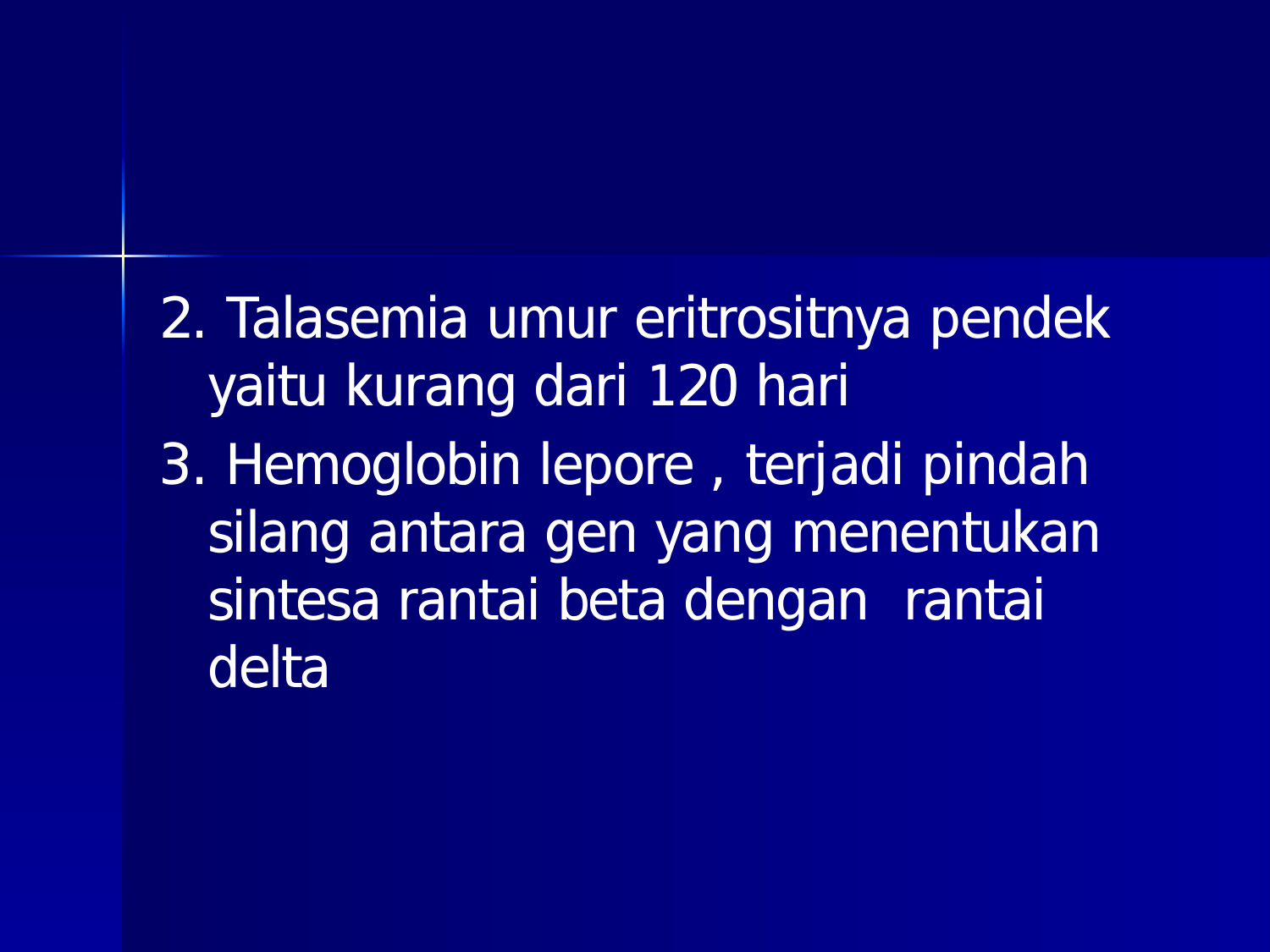

#
2. Talasemia umur eritrositnya pendek yaitu kurang dari 120 hari
3. Hemoglobin lepore , terjadi pindah silang antara gen yang menentukan sintesa rantai beta dengan  rantai delta